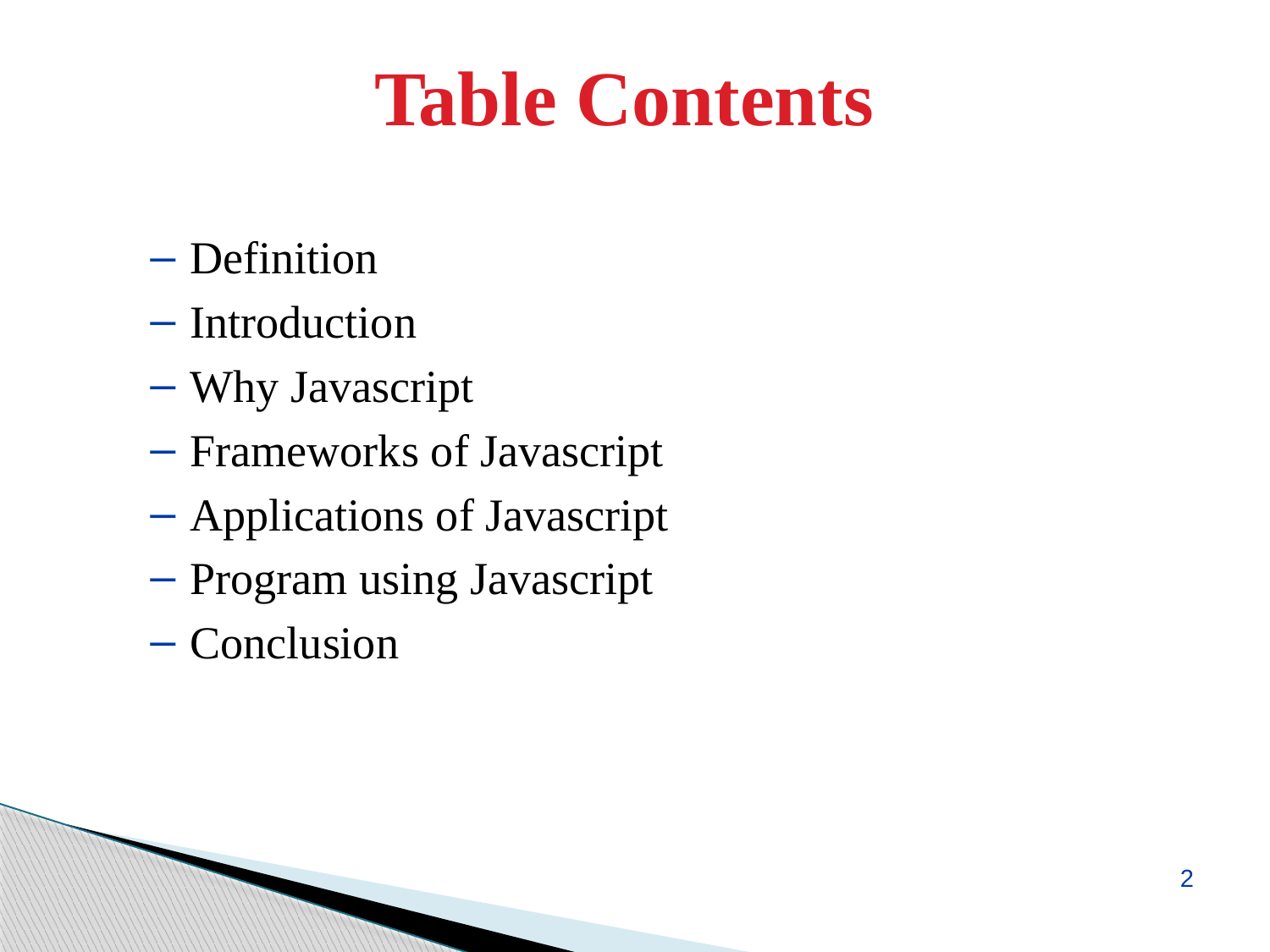

Table Contents
Definition
Introduction
Why Javascript
Frameworks of Javascript
Applications of Javascript
Program using Javascript
Conclusion

2